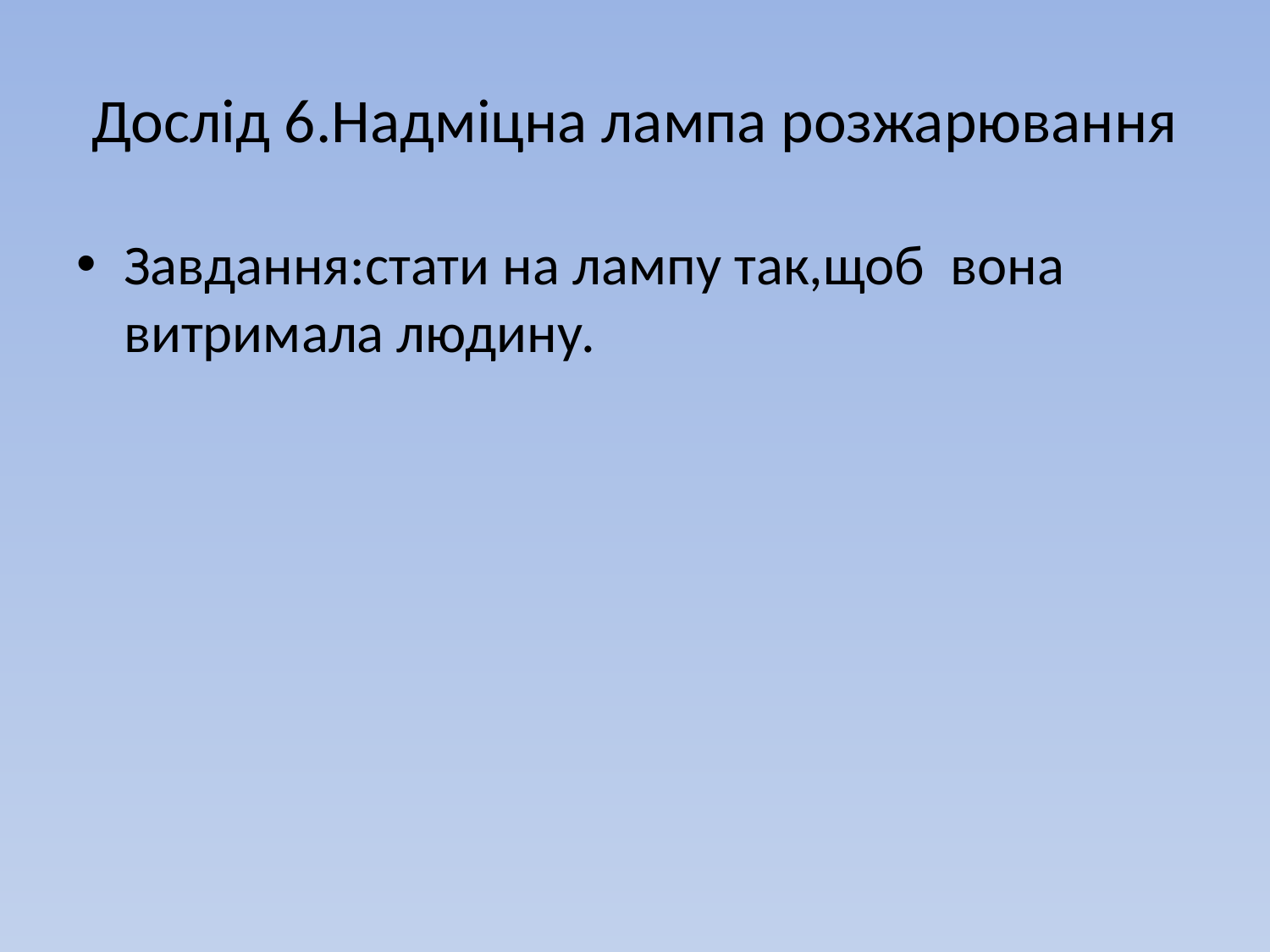

# Дослід 6.Надміцна лампа розжарювання
Завдання:стати на лампу так,щоб  вона витримала людину.